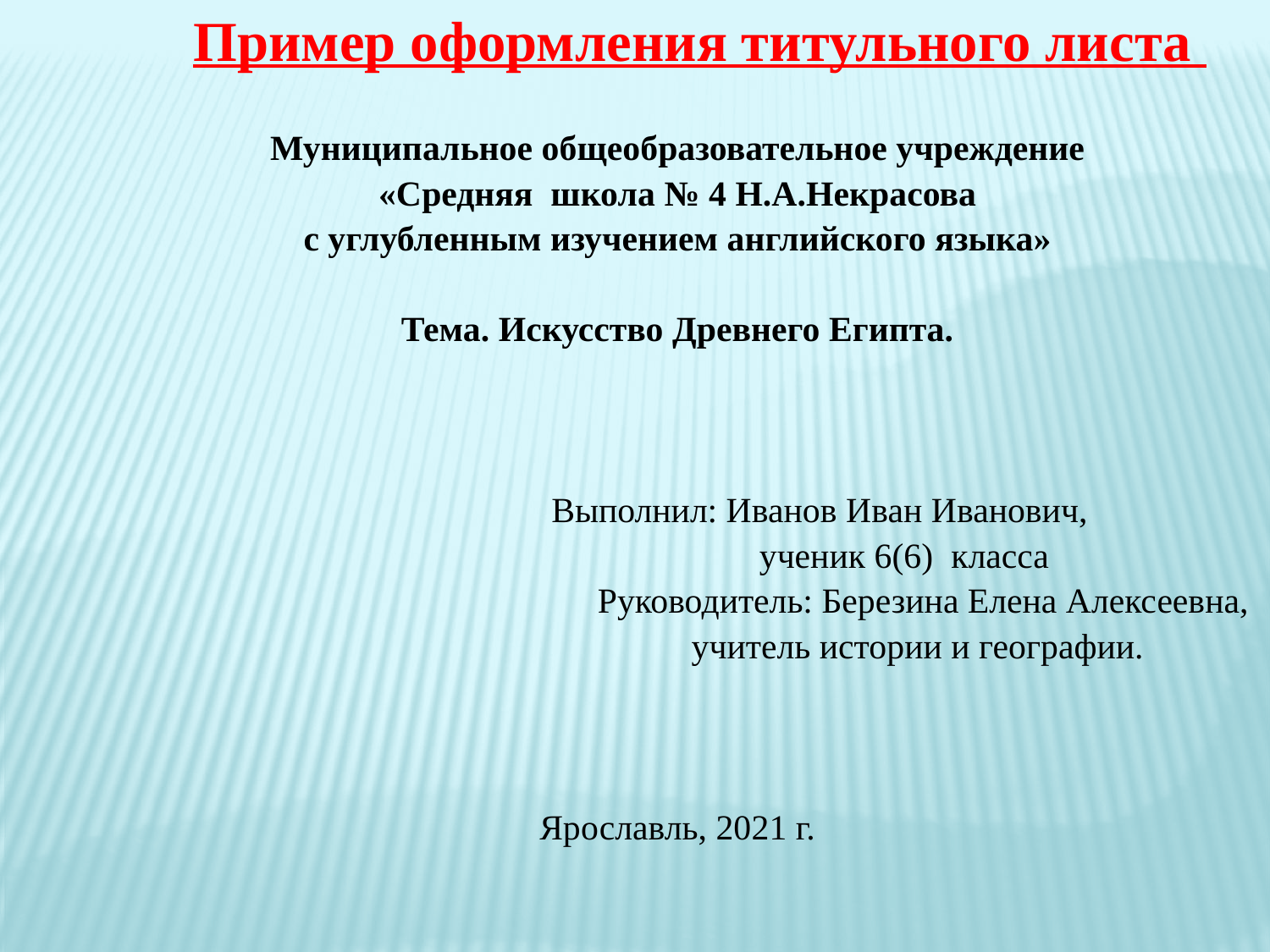

Пример оформления титульного листа
Муниципальное общеобразовательное учреждение
«Средняя  школа № 4 Н.А.Некрасова
с углубленным изучением английского языка»

Тема. Искусство Древнего Египта.

                                Выполнил: Иванов Иван Иванович,
                                                    ученик 6(6)  класса
Руководитель: Березина Елена Алексеевна,
                                                      учитель истории и географии.

Ярославль, 2021 г.